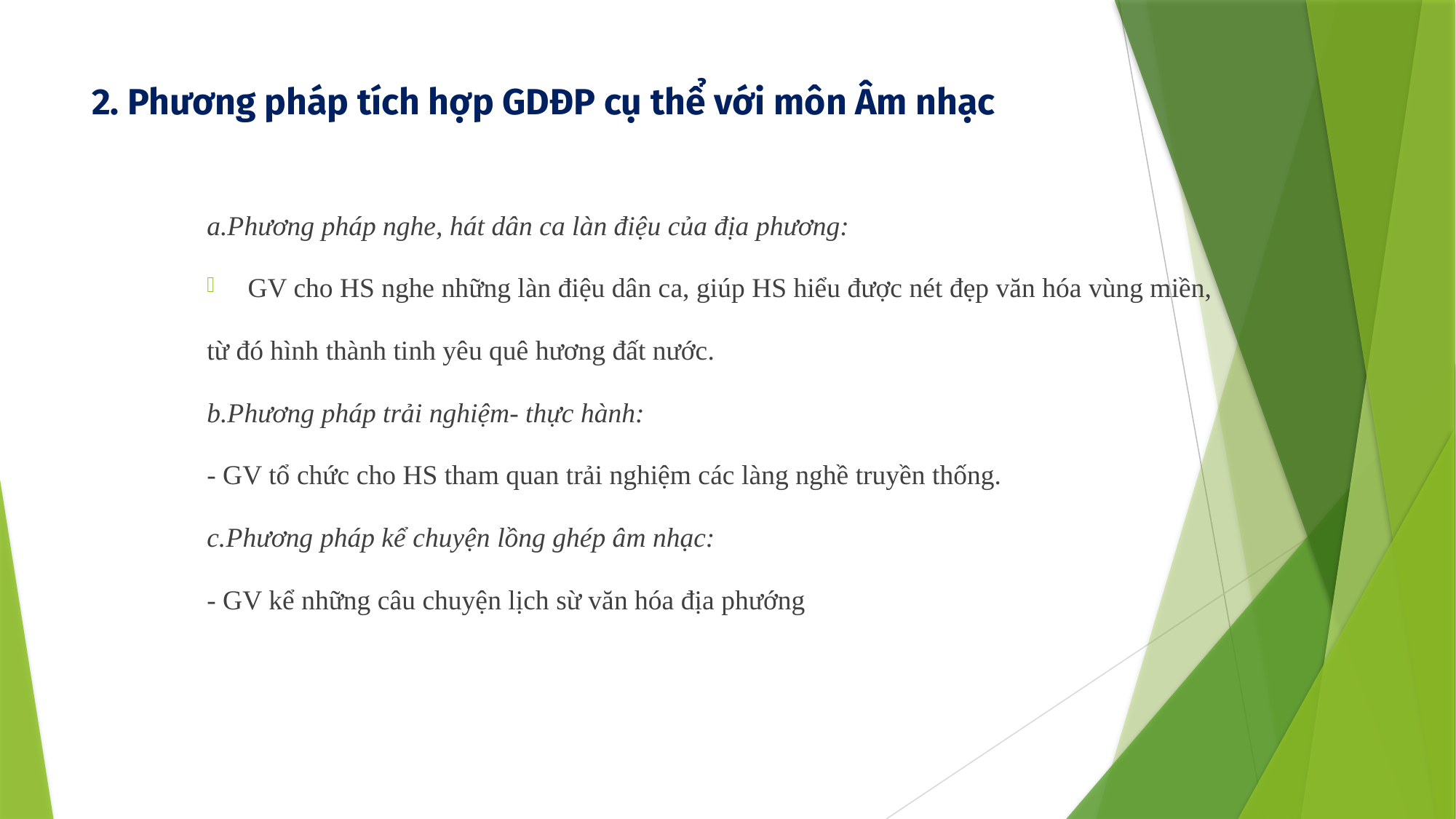

# 2. Phương pháp tích hợp GDĐP cụ thể với môn Âm nhạc
a.Phương pháp nghe, hát dân ca làn điệu của địa phương:
GV cho HS nghe những làn điệu dân ca, giúp HS hiểu được nét đẹp văn hóa vùng miền,
từ đó hình thành tinh yêu quê hương đất nước.
b.Phương pháp trải nghiệm- thực hành:
- GV tổ chức cho HS tham quan trải nghiệm các làng nghề truyền thống.
c.Phương pháp kể chuyện lồng ghép âm nhạc:
- GV kể những câu chuyện lịch sừ văn hóa địa phướng